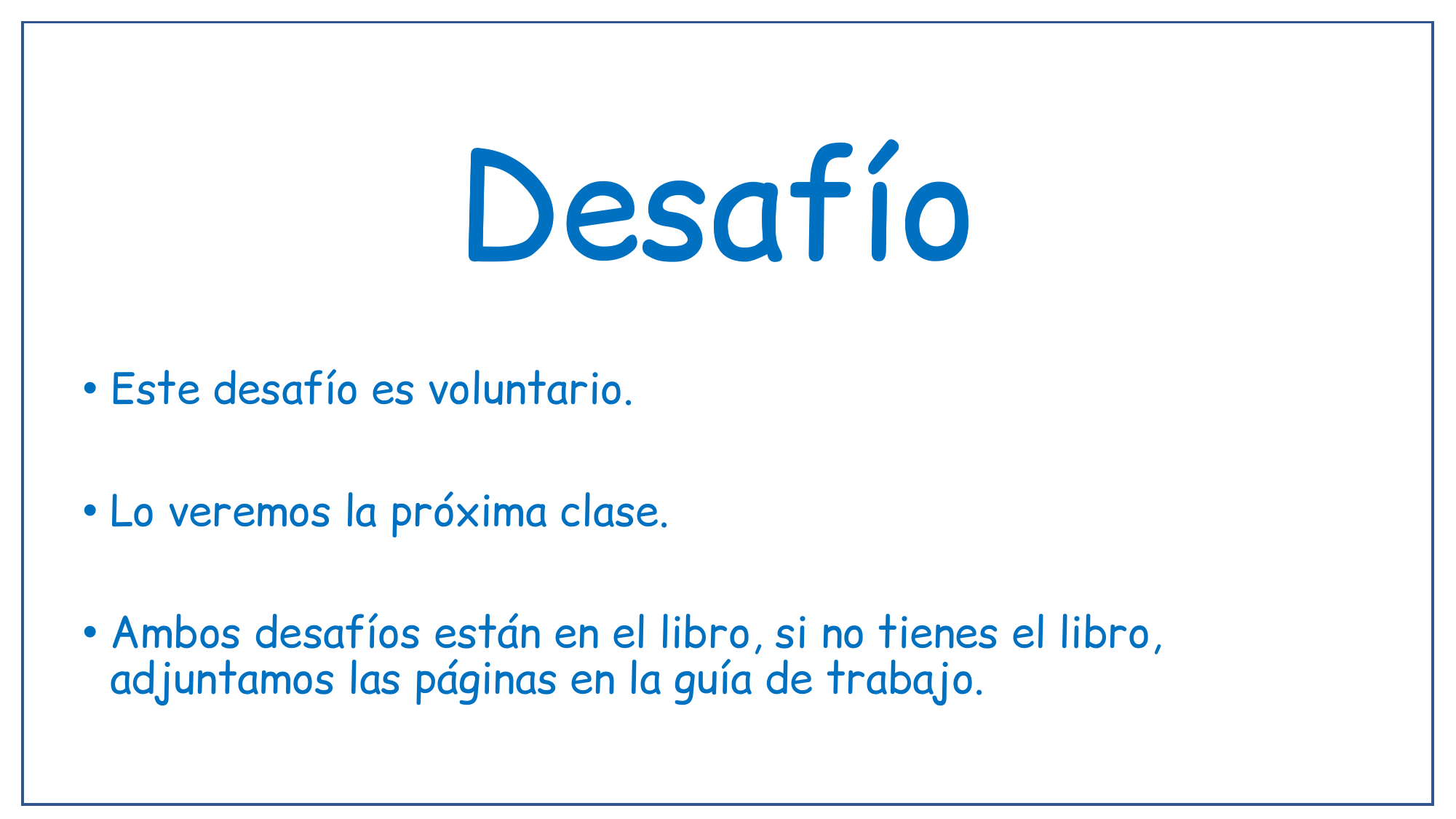

# Desafío
        Desafío
Este desafío es voluntario.

Lo veremos la próxima clase.

Ambos desafíos están en el libro, si no tienes el libro, adjuntamos las páginas en la guía de trabajo.